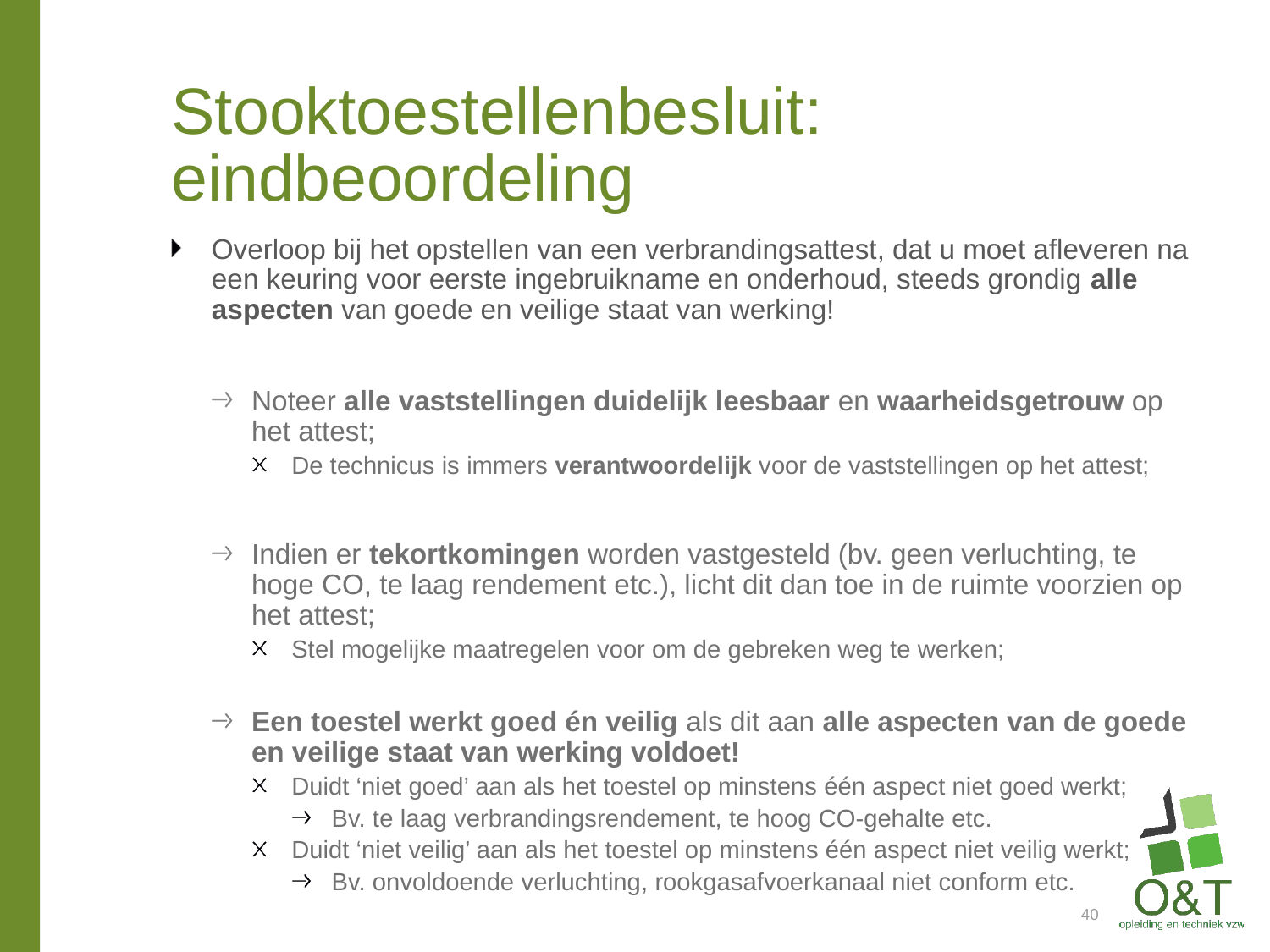

# Stooktoestellenbesluit: eindbeoordeling
Overloop bij het opstellen van een verbrandingsattest, dat u moet afleveren na een keuring voor eerste ingebruikname en onderhoud, steeds grondig alle aspecten van goede en veilige staat van werking!

Noteer alle vaststellingen duidelijk leesbaar en waarheidsgetrouw op het attest;
De technicus is immers verantwoordelijk voor de vaststellingen op het attest;

Indien er tekortkomingen worden vastgesteld (bv. geen verluchting, te hoge CO, te laag rendement etc.), licht dit dan toe in de ruimte voorzien op het attest;
Stel mogelijke maatregelen voor om de gebreken weg te werken;

Een toestel werkt goed én veilig als dit aan alle aspecten van de goede en veilige staat van werking voldoet!
Duidt ‘niet goed’ aan als het toestel op minstens één aspect niet goed werkt;
Bv. te laag verbrandingsrendement, te hoog CO-gehalte etc.
Duidt ‘niet veilig’ aan als het toestel op minstens één aspect niet veilig werkt;
Bv. onvoldoende verluchting, rookgasafvoerkanaal niet conform etc.

40